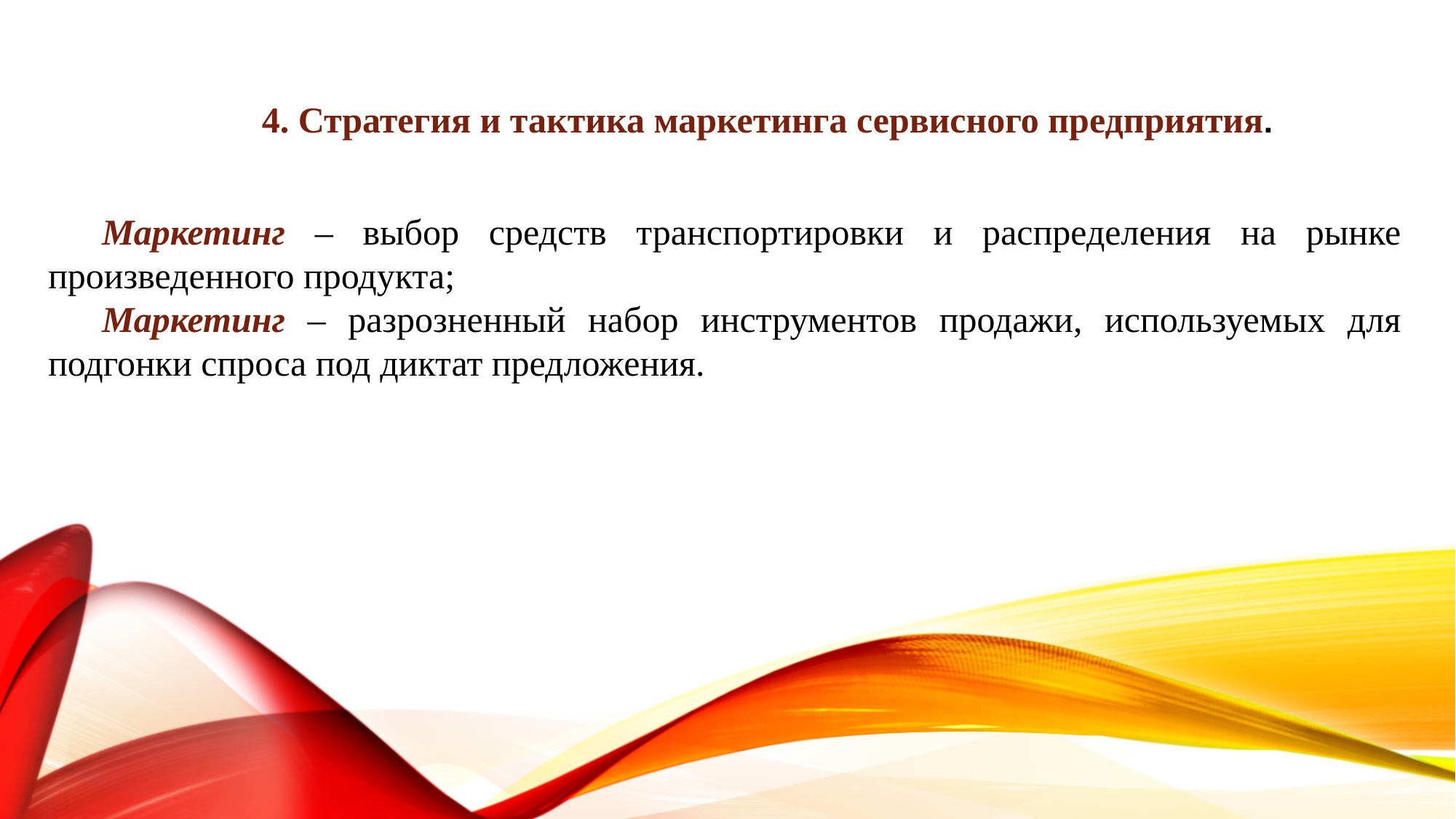

4. Стратегия и тактика маркетинга сервисного предприятия.
Маркетинг – выбор средств транспортировки и распределения на рынке произведенного продукта;
Маркетинг – разрозненный набор инструментов продажи, используемых для подгонки спроса под диктат предложения.